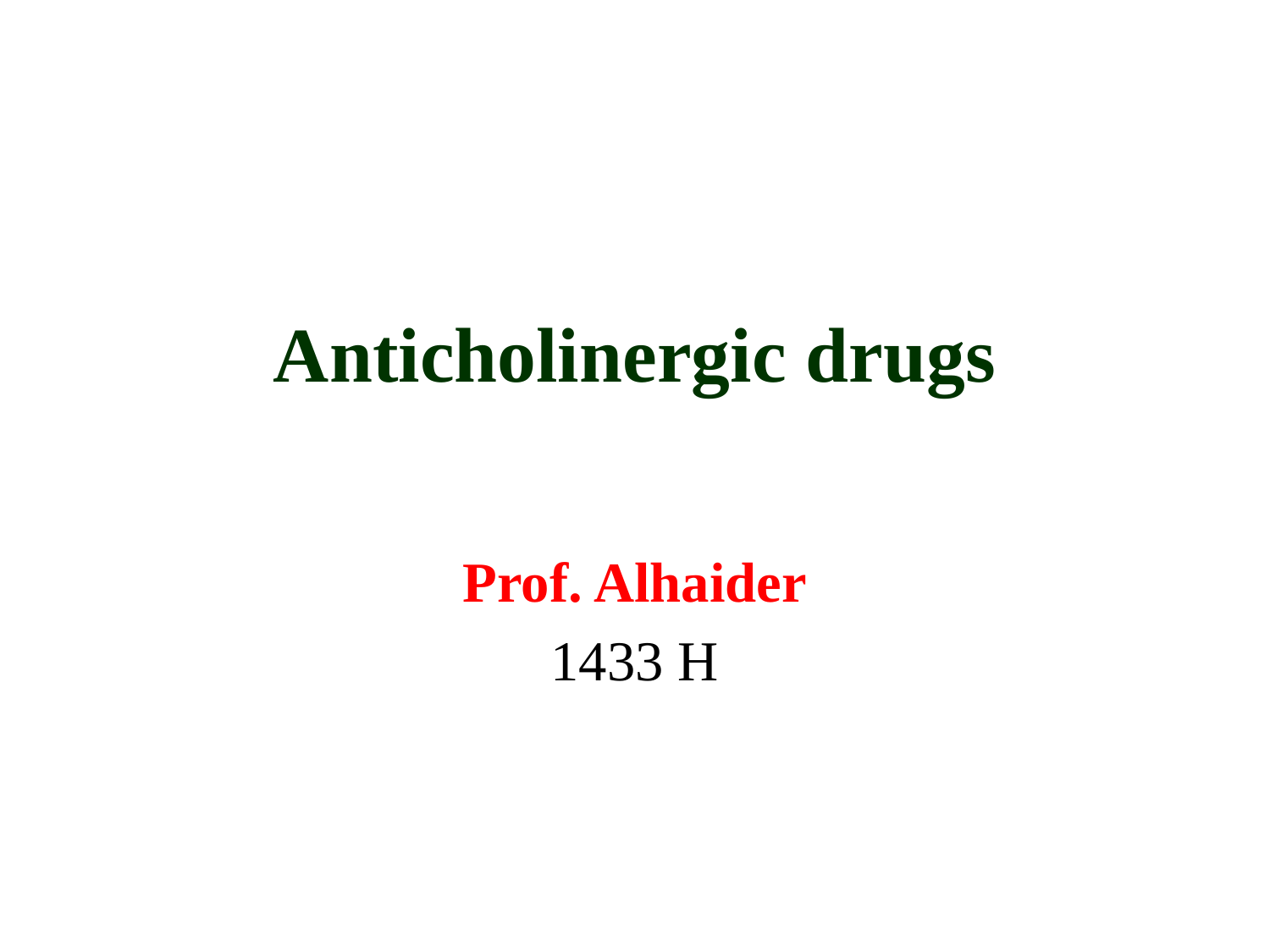

# Anticholinergic drugs
Prof. Alhaider
1433 H